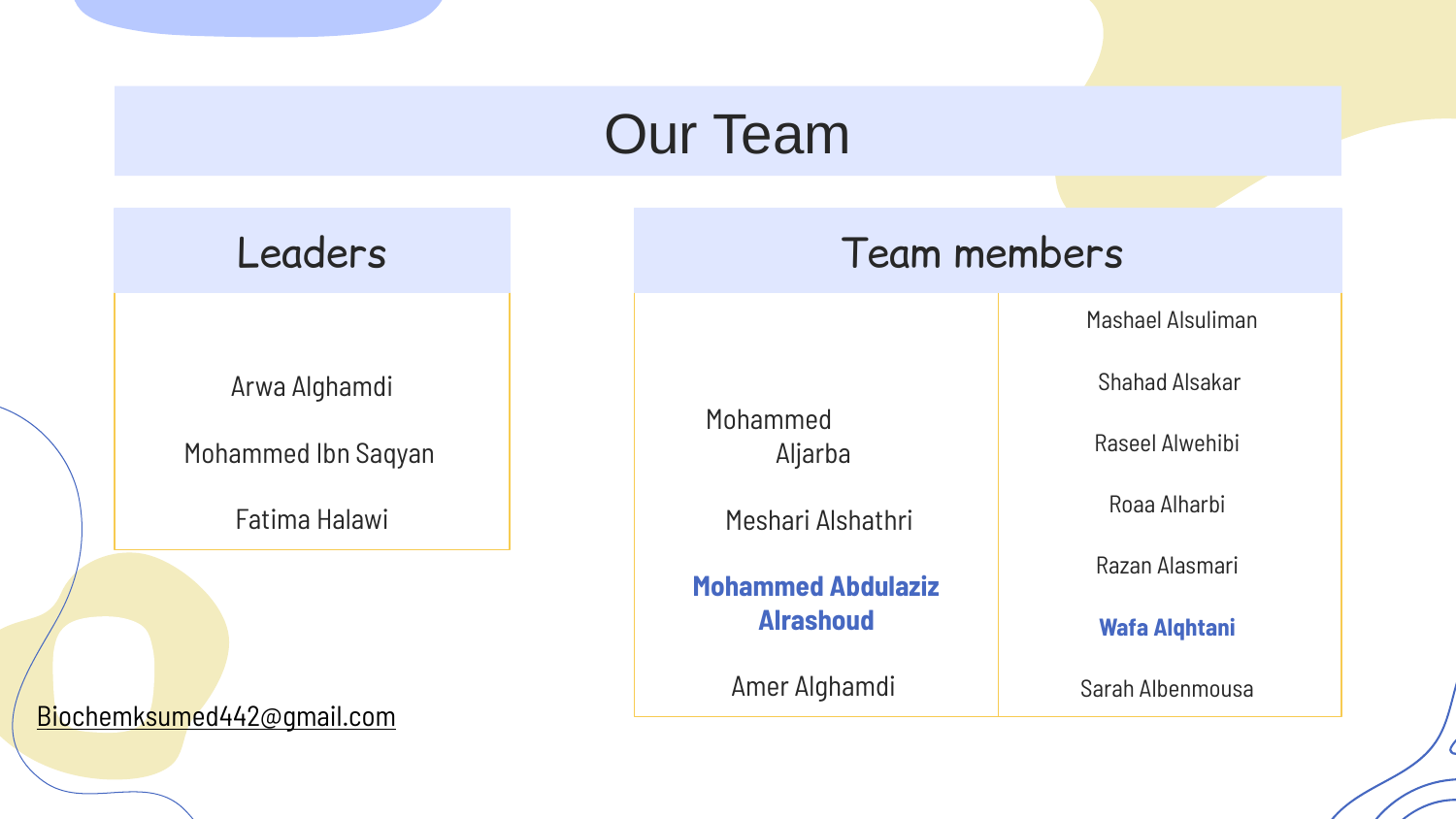

Our Team
# Leaders
Team members

 Mashael Alsuliman
Shahad Alsakar
Raseel Alwehibi
Roaa Alharbi
Razan Alasmari
Wafa Alqhtani
Sarah Albenmousa
Arwa Alghamdi
Mohammed Ibn Saqyan
Fatima Halawi
   Mohammed                     Aljarba
 Meshari Alshathri
Mohammed Abdulaziz Alrashoud
Amer Alghamdi
Biochemksumed442@gmail.com